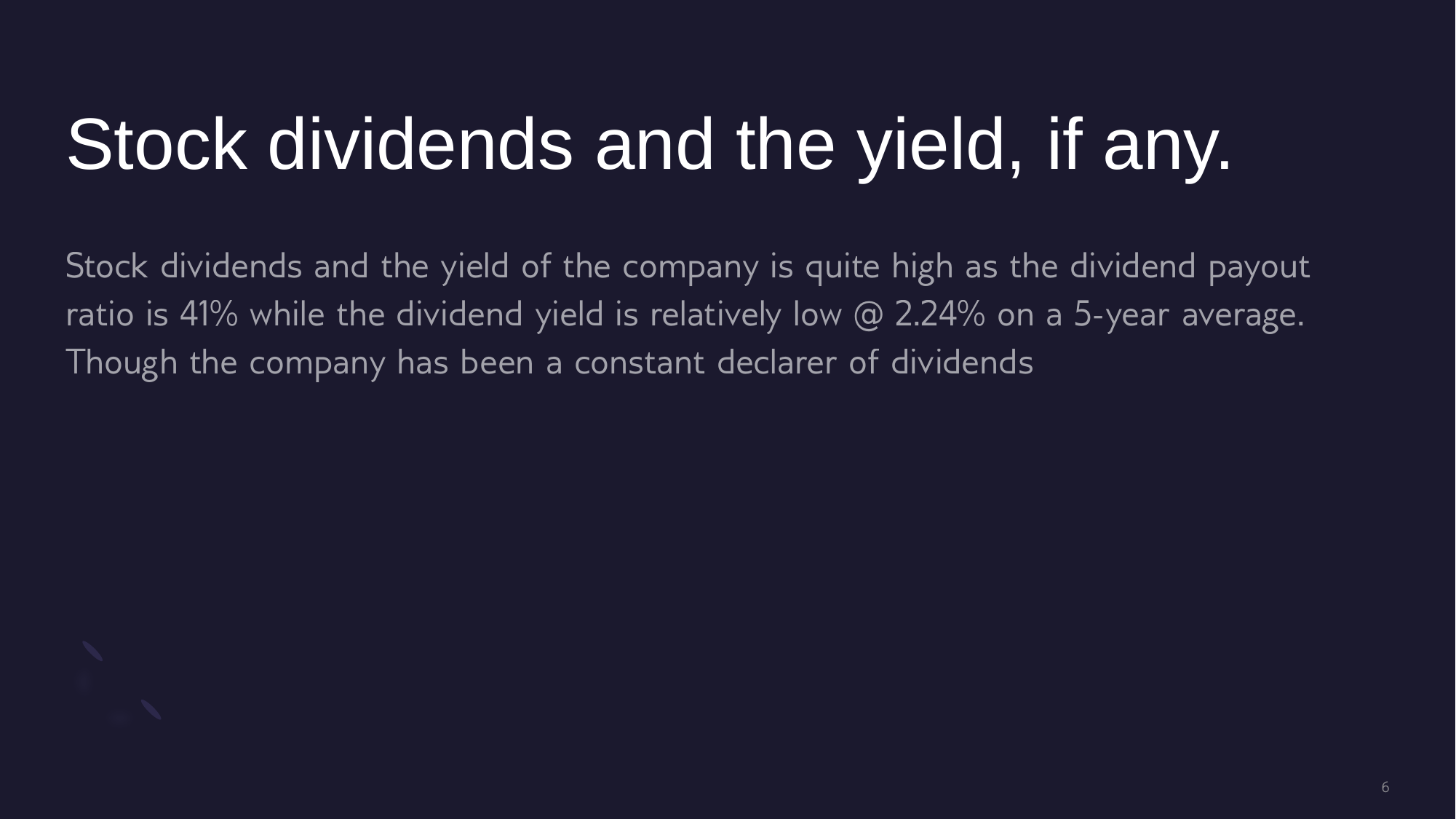

# Stock dividends and the yield, if any.
Stock dividends and the yield of the company is quite high as the dividend payout ratio is 41% while the dividend yield is relatively low @ 2.24% on a 5-year average. Though the company has been a constant declarer of dividends
6